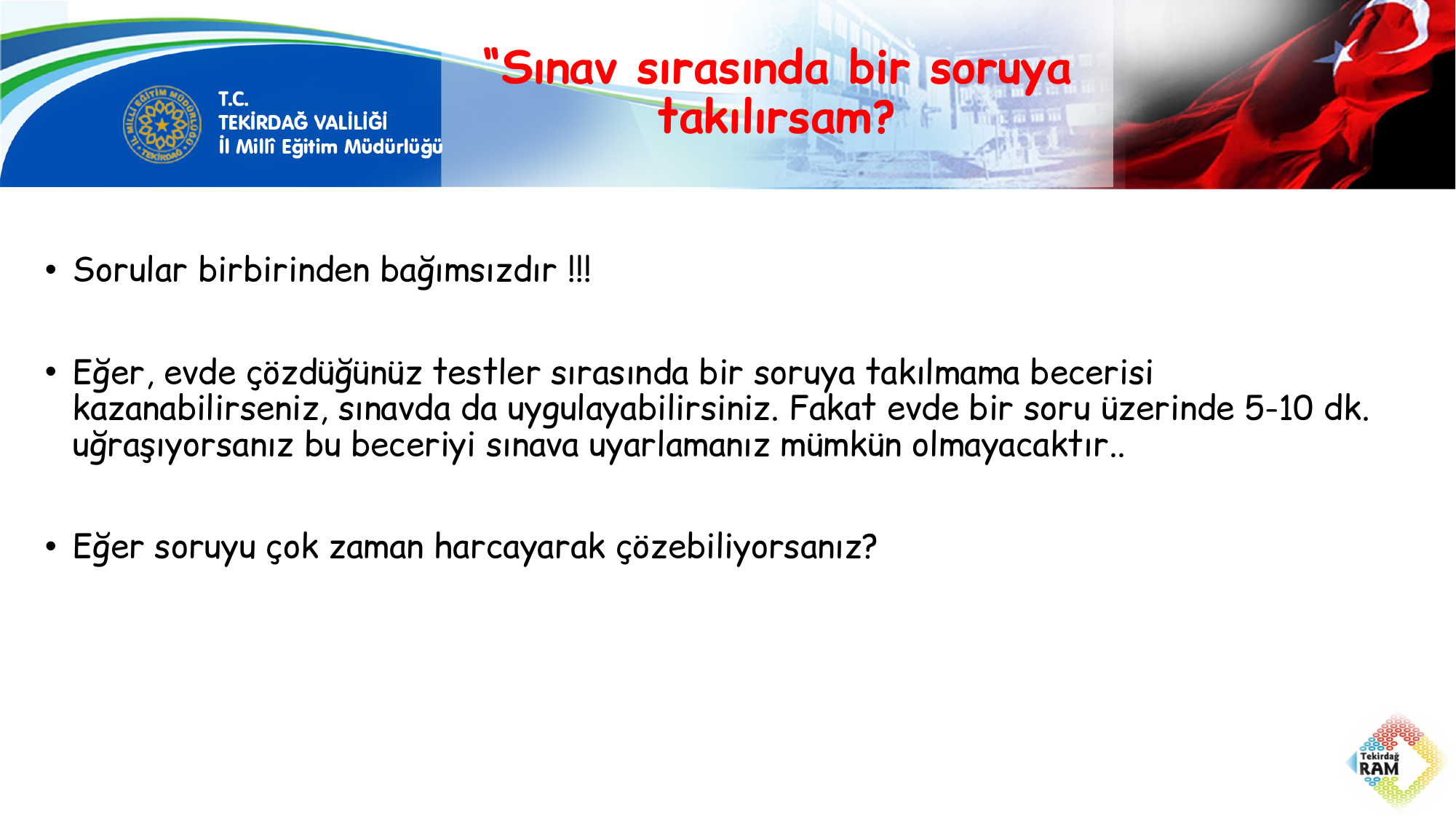

# “Sınav sırasında bir soruya takılırsam?
Sorular birbirinden bağımsızdır !!!

Eğer, evde çözdüğünüz testler sırasında bir soruya takılmama becerisi kazanabilirseniz, sınavda da uygulayabilirsiniz. Fakat evde bir soru üzerinde 5-10 dk. uğraşıyorsanız bu beceriyi sınava uyarlamanız mümkün olmayacaktır..

Eğer soruyu çok zaman harcayarak çözebiliyorsanız?